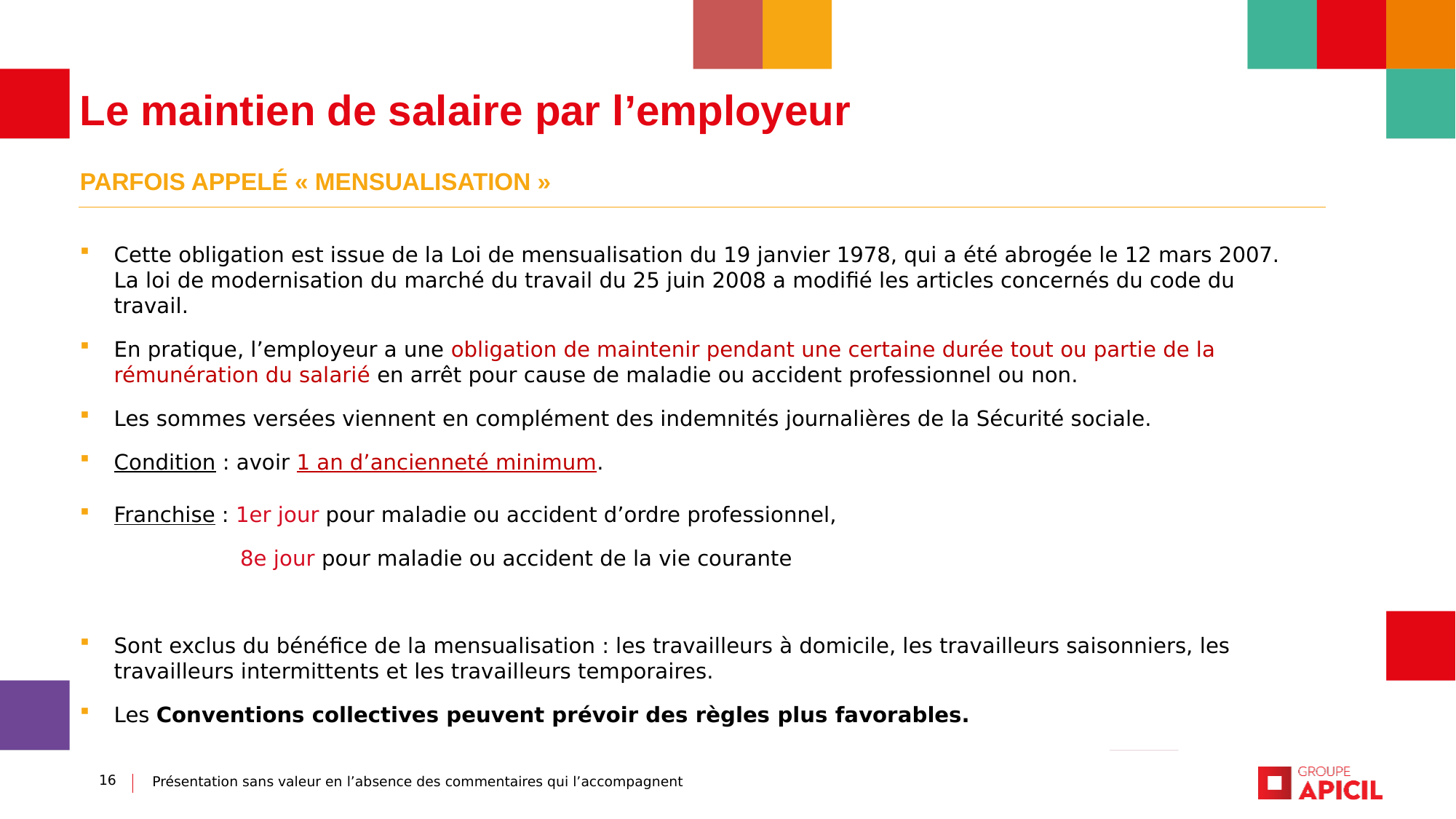

Le maintien de salaire par l’employeur
Parfois appelé « mensualisation »
Cette obligation est issue de la Loi de mensualisation du 19 janvier 1978, qui a été abrogée le 12 mars 2007. La loi de modernisation du marché du travail du 25 juin 2008 a modifié les articles concernés du code du travail.
En pratique, l’employeur a une obligation de maintenir pendant une certaine durée tout ou partie de la rémunération du salarié en arrêt pour cause de maladie ou accident professionnel ou non.
Les sommes versées viennent en complément des indemnités journalières de la Sécurité sociale.
Condition : avoir 1 an d’ancienneté minimum.
Franchise : 1er jour pour maladie ou accident d’ordre professionnel,
	8e jour pour maladie ou accident de la vie courante

Sont exclus du bénéfice de la mensualisation : les travailleurs à domicile, les travailleurs saisonniers, les travailleurs intermittents et les travailleurs temporaires.
Les Conventions collectives peuvent prévoir des règles plus favorables.

16 • Direction des Relations extérieures & Partenariats

16
Présentation sans valeur en l’absence des commentaires qui l’accompagnent